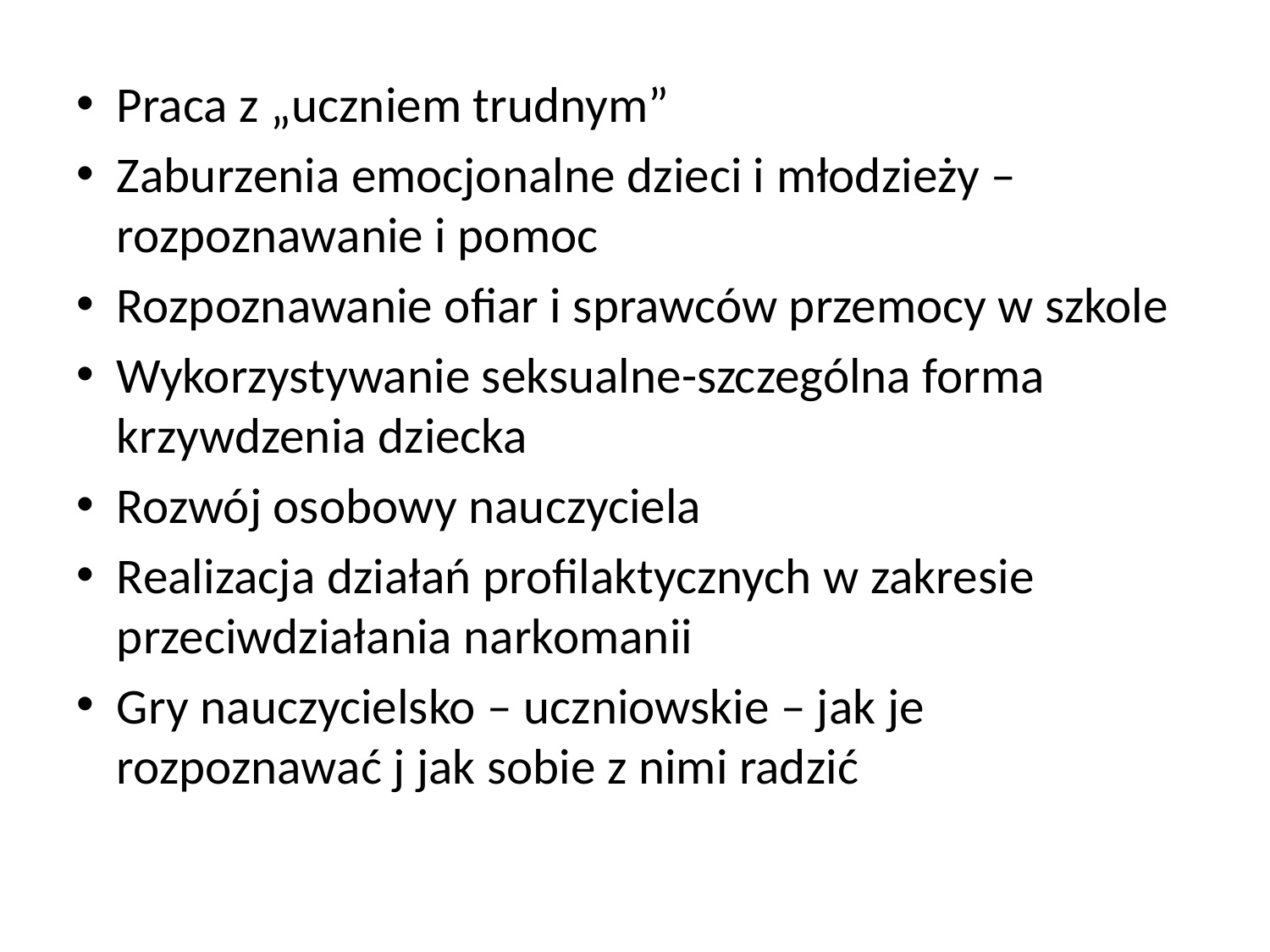

#
Praca z „uczniem trudnym”
Zaburzenia emocjonalne dzieci i młodzieży – rozpoznawanie i pomoc
Rozpoznawanie ofiar i sprawców przemocy w szkole
Wykorzystywanie seksualne-szczególna forma krzywdzenia dziecka
Rozwój osobowy nauczyciela
Realizacja działań profilaktycznych w zakresie przeciwdziałania narkomanii
Gry nauczycielsko – uczniowskie – jak je rozpoznawać j jak sobie z nimi radzić